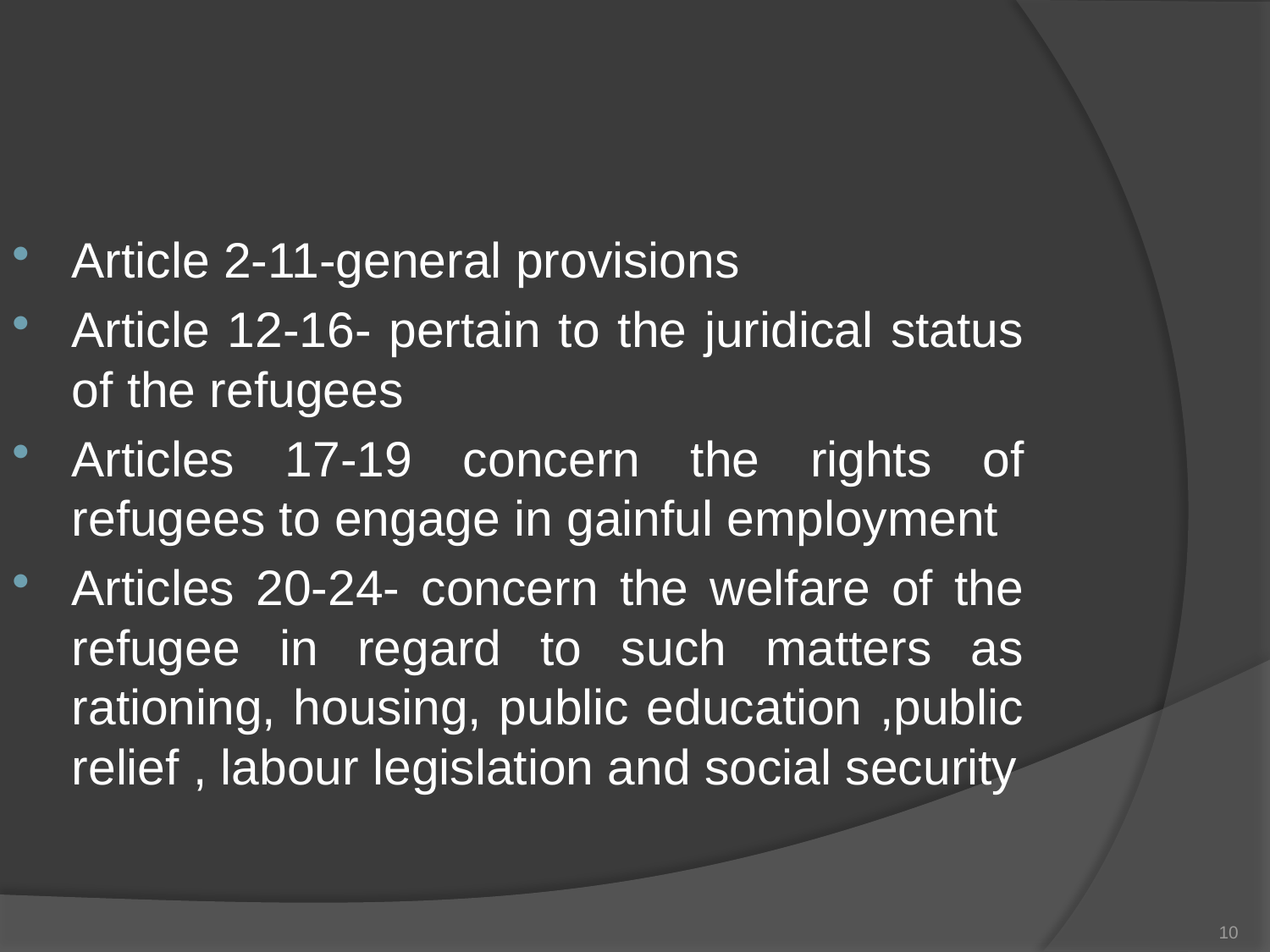

Article 2-11-general provisions
Article 12-16- pertain to the juridical status of the refugees
Articles 17-19 concern the rights of refugees to engage in gainful employment
Articles 20-24- concern the welfare of the refugee in regard to such matters as rationing, housing, public education ,public relief , labour legislation and social security
10